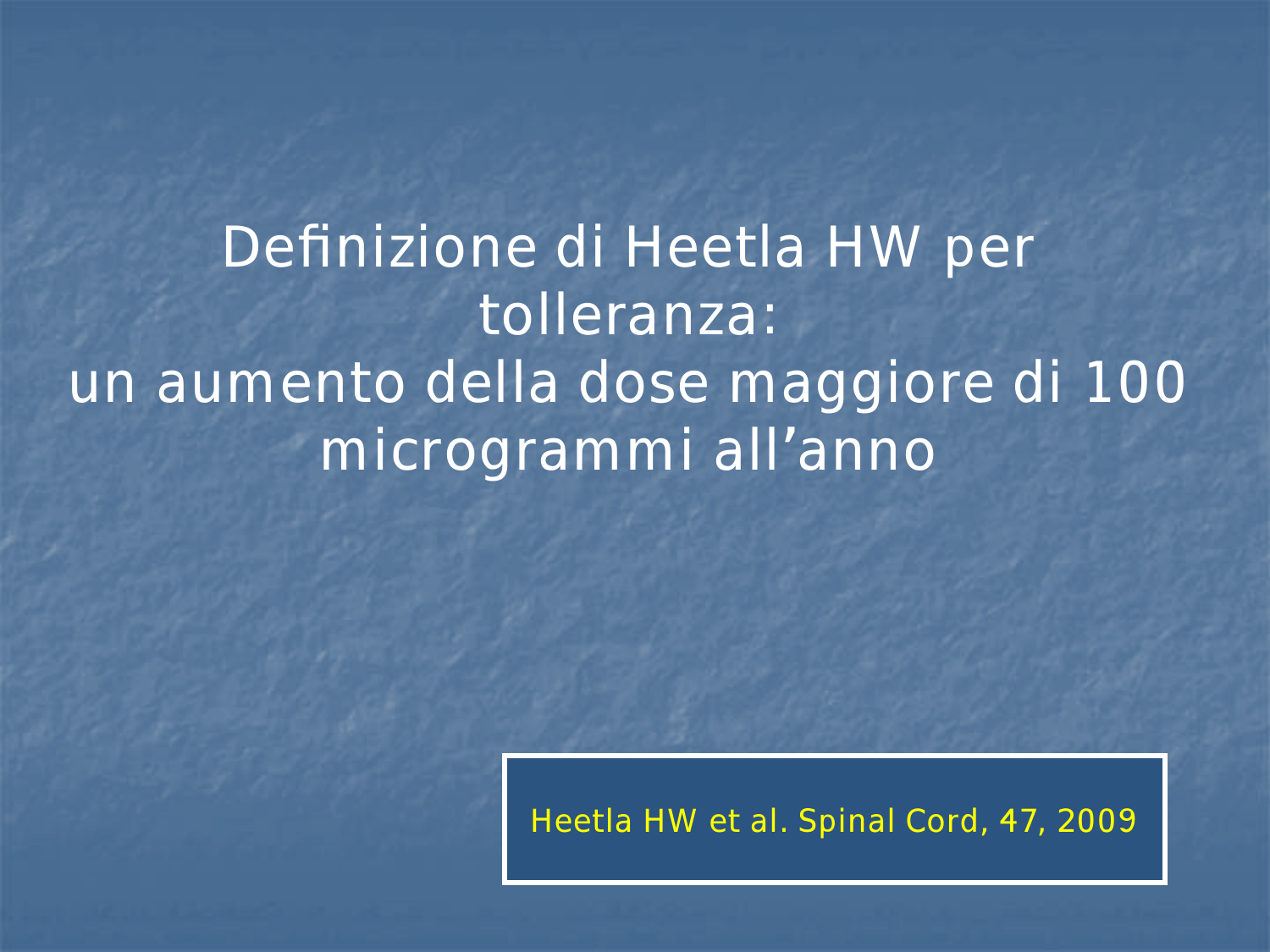

# Definizione di Heetla HW per tolleranza: un aumento della dose maggiore di 100 microgrammi all’anno
Heetla HW et al. Spinal Cord, 47, 2009